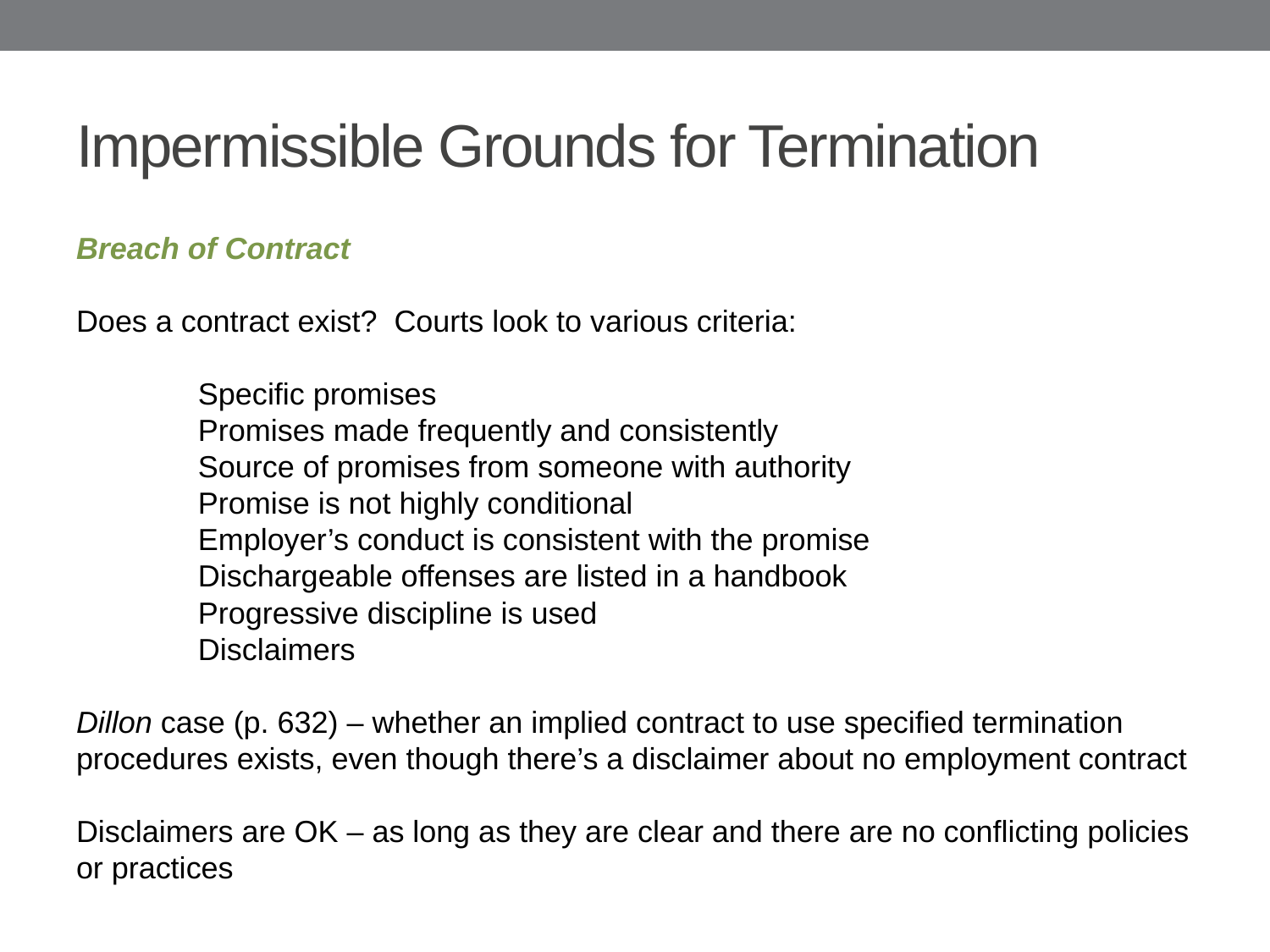

# Impermissible Grounds for Termination
Breach of Contract

Does a contract exist?  Courts look to various criteria:

	Specific promises
	Promises made frequently and consistently
	Source of promises from someone with authority
	Promise is not highly conditional
	Employer’s conduct is consistent with the promise
	Dischargeable offenses are listed in a handbook
	Progressive discipline is used
	Disclaimers

Dillon case (p. 632) – whether an implied contract to use specified termination procedures exists, even though there’s a disclaimer about no employment contract

Disclaimers are OK – as long as they are clear and there are no conflicting policies or practices